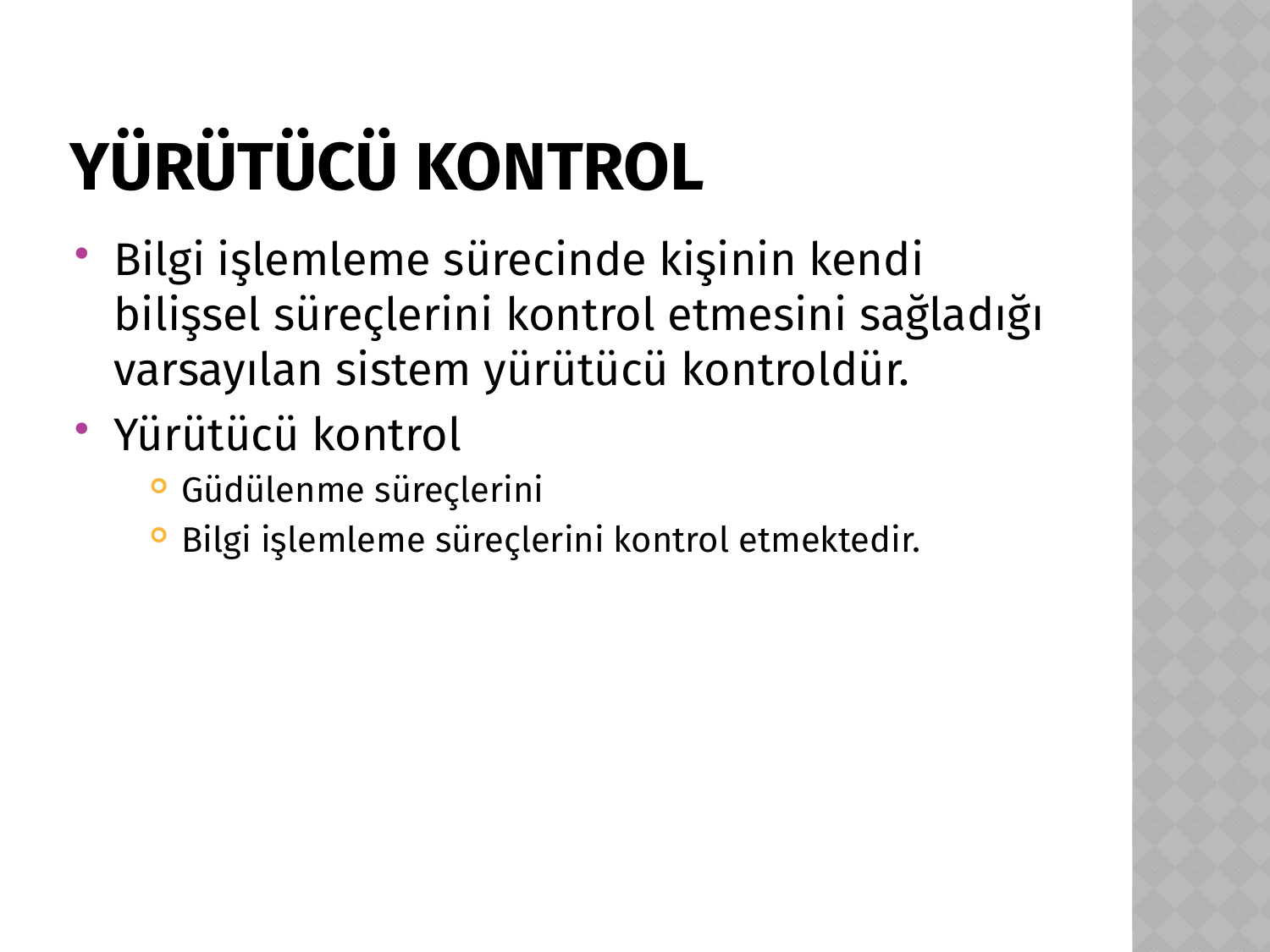

# Yürütücü kontrol
Bilgi işlemleme sürecinde kişinin kendi bilişsel süreçlerini kontrol etmesini sağladığı varsayılan sistem yürütücü kontroldür.
Yürütücü kontrol
Güdülenme süreçlerini
Bilgi işlemleme süreçlerini kontrol etmektedir.